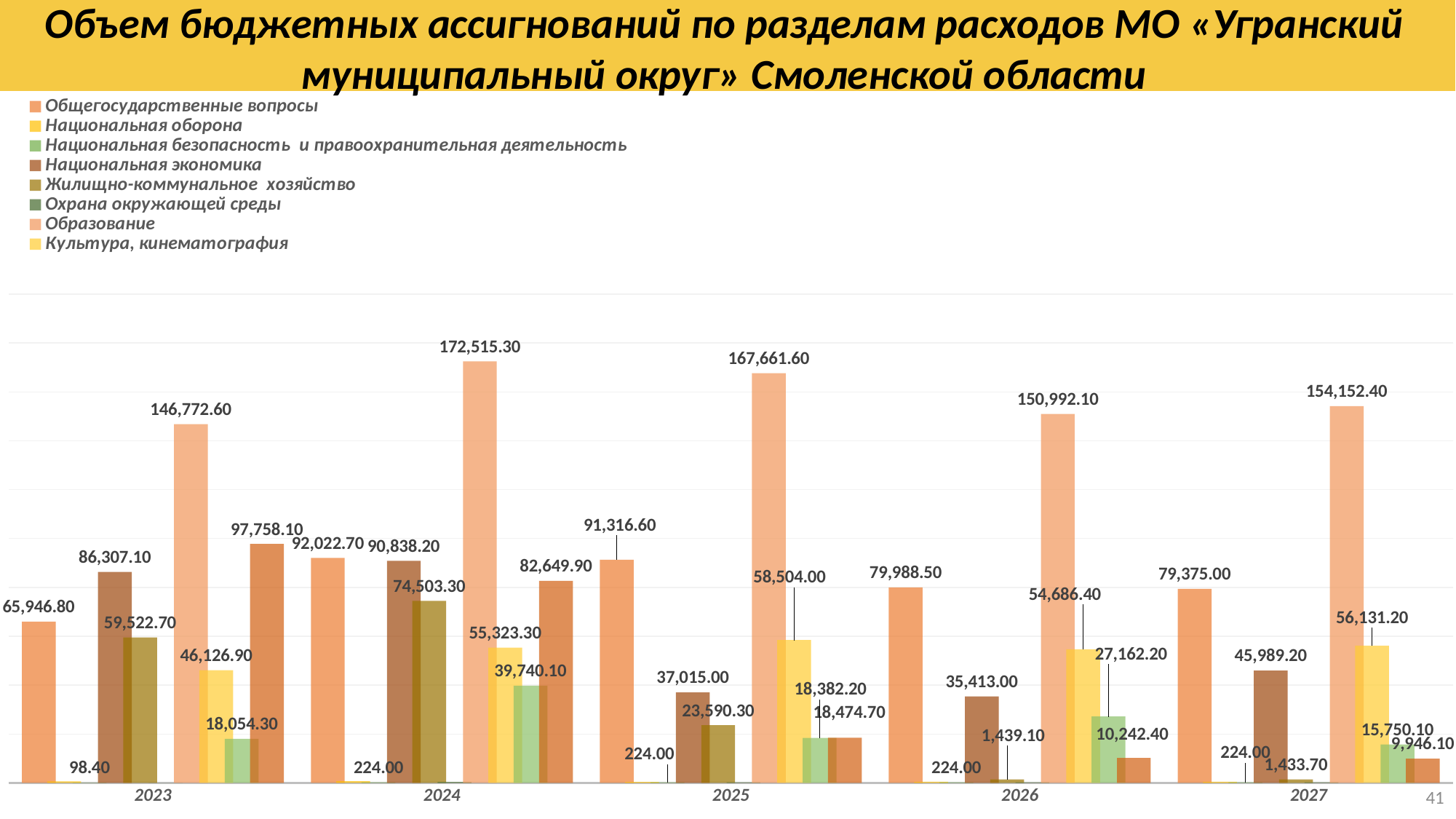

# Объем бюджетных ассигнований по разделам расходов МО «Угранский муниципальный округ» Смоленской области

### Chart

| Category | Общегосударственные вопросы  | Национальная оборона | Национальная безопасность  и правоохранительная деятельность  | Национальная экономика  | Жилищно-коммунальное  хозяйство  | Охрана окружающей среды | Образование  | Культура, кинематография  | Социальная политика | Физическая культура и спорт  |
|---|---|---|---|---|---|---|---|---|---|---|
| 2023 | 65946.8 | 607.5 | 98.4 | 86307.1 | 59522.7 | 0.0 | 146772.6 | 46126.9 | 18054.3 | 97758.1 |
| 2024 | 92022.7 | 702.3 | 224.0 | 90838.2 | 74503.3 | 397.1 | 172515.3 | 55323.3 | 39740.1 | 82649.9 |
| 2025 | 91316.6 | 402.4 | 224.0 | 37015.0 | 23590.3 | 231.8 | 167661.6 | 58504.0 | 18382.2 | 18474.7 |
| 2026 | 79988.5 | 446.2 | 224.0 | 35413.0 | 1439.1 | 208.2 | 150992.1 | 54686.4 | 27162.2 | 10242.4 |
| 2027 | 79375.0 | 461.6 | 224.0 | 45989.2 | 1433.7 | 226.1 | 154152.4 | 56131.2 | 15750.1 | 9946.1 |
41